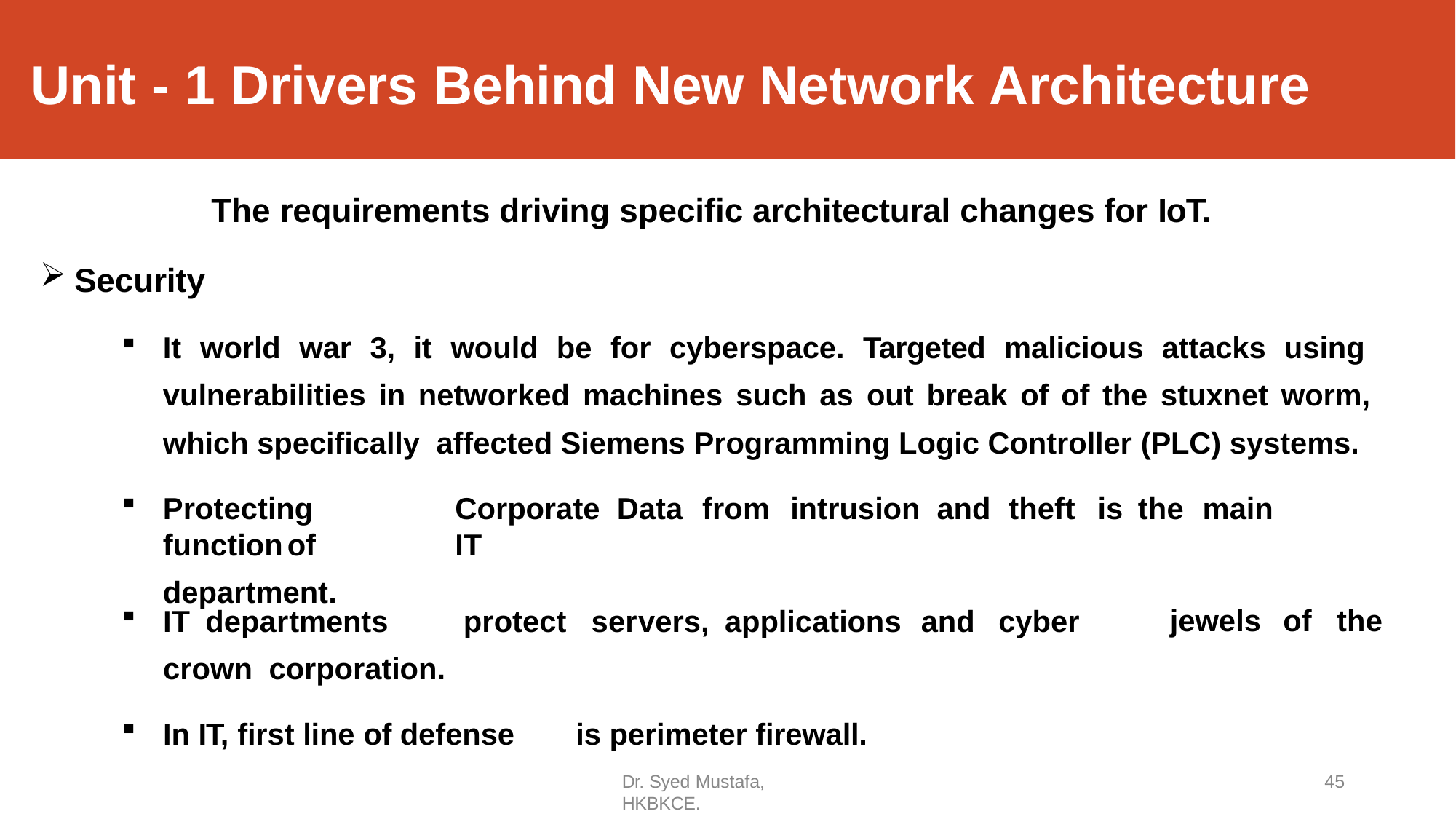

# Unit - 1 Drivers Behind New Network Architecture
The requirements driving specific architectural changes for IoT.
Security
It world war 3, it would be for cyberspace. Targeted malicious attacks using  vulnerabilities in networked machines such as out break of of the stuxnet worm,  which specifically affected Siemens Programming Logic Controller (PLC) systems.
Protecting	Corporate	Data	from	intrusion	and	theft	is	the	main	function	of	IT
department.
IT	departments	protect	servers,	applications	and	cyber	crown  corporation.
In IT, first line of defense	is perimeter firewall.
jewels	of	the
Dr. Syed Mustafa, HKBKCE.
45